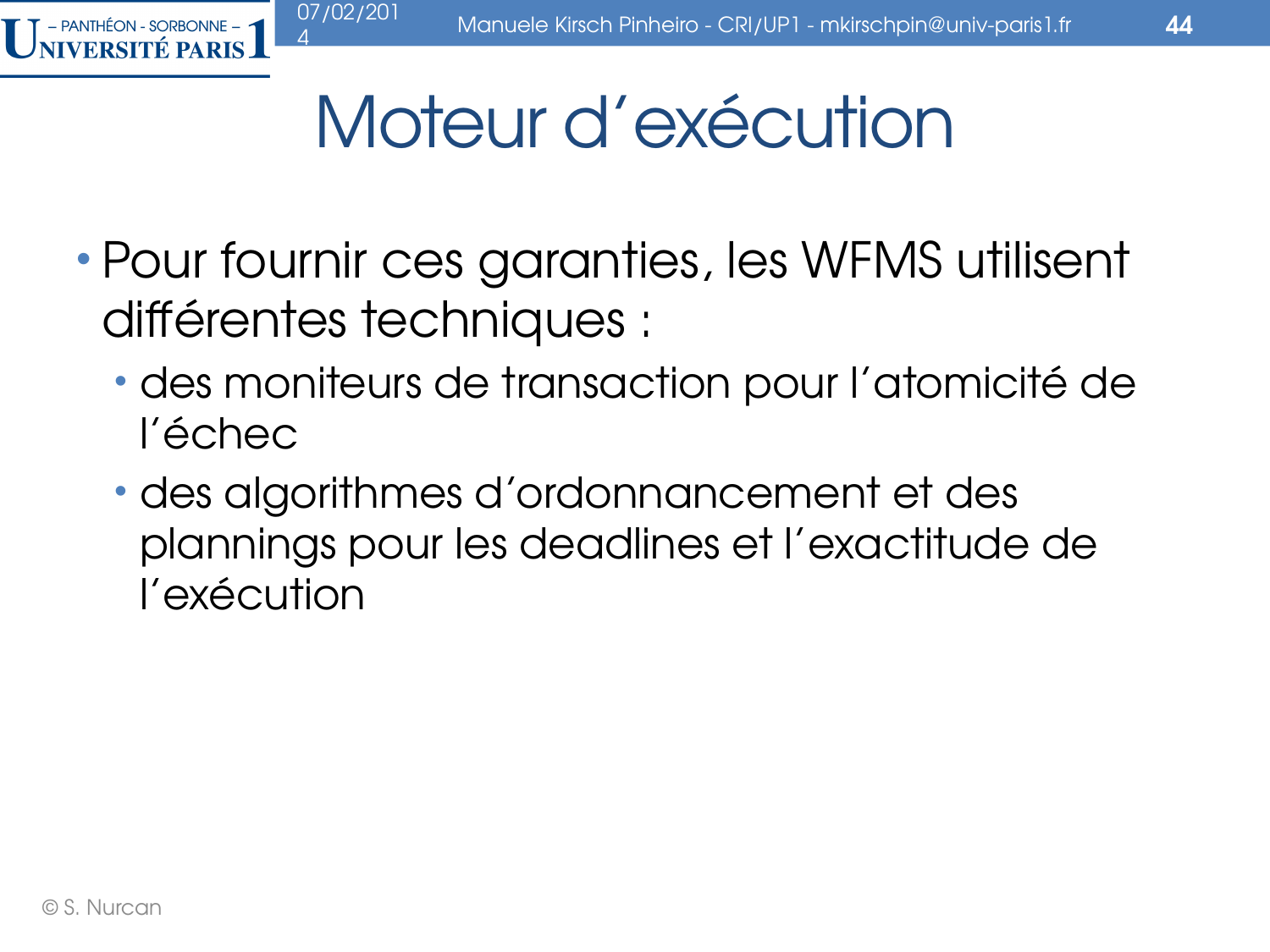

07/02/2014
Manuele Kirsch Pinheiro - CRI/UP1 - mkirschpin@univ-paris1.fr
44
# Moteur d’exécution
Pour fournir ces garanties, les WFMS utilisent différentes techniques :
des moniteurs de transaction pour l’atomicité de l’échec
des algorithmes d’ordonnancement et des plannings pour les deadlines et l’exactitude de l’exécution

© S. Nurcan